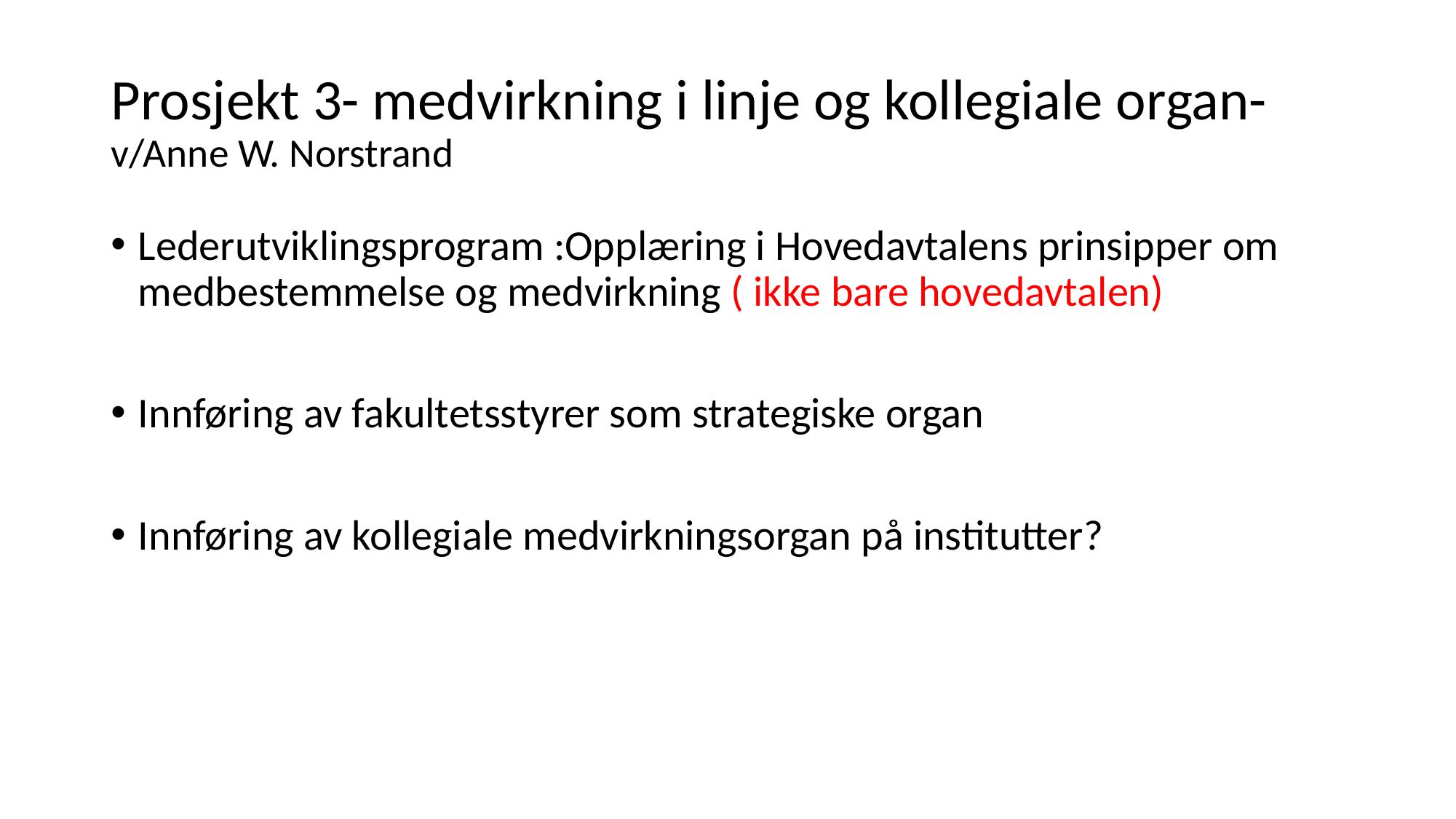

# Prosjekt 3- medvirkning i linje og kollegiale organ- v/Anne W. Norstrand
Lederutviklingsprogram :Opplæring i Hovedavtalens prinsipper om medbestemmelse og medvirkning ( ikke bare hovedavtalen)

Innføring av fakultetsstyrer som strategiske organ

Innføring av kollegiale medvirkningsorgan på institutter?